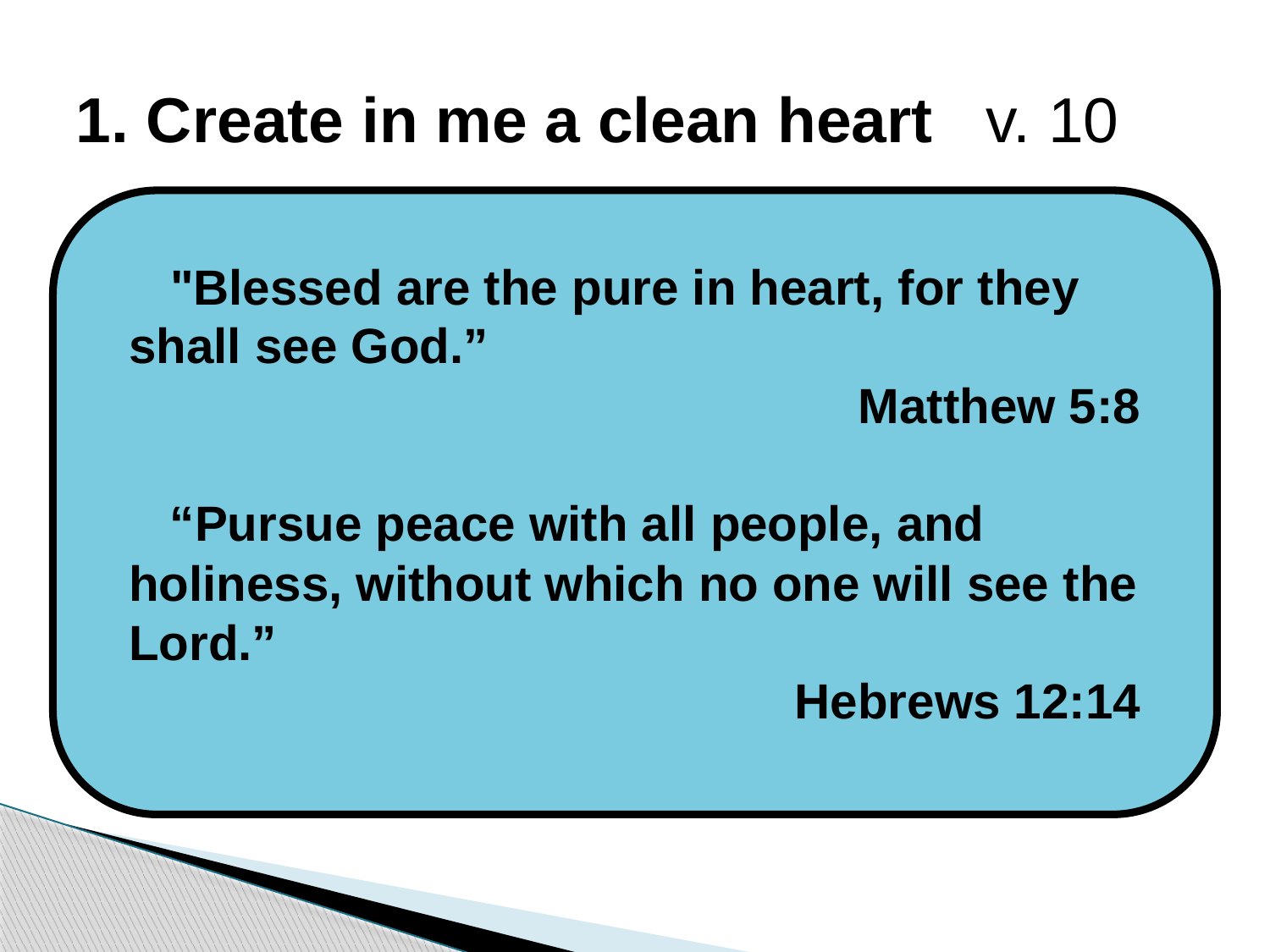

# 1. Create in me a clean heart   v. 10

The word “create” is the same Hebrew word used in Genesis 1:1.
It means “to make out of nothing.”
David’s heart had become so tainted by sin that it could not be repaired. God had to give him a new heart.
   "Blessed are the pure in heart, for they shall see God.”
Matthew 5:8

   “Pursue peace with all people, and holiness, without which no one will see the Lord.”
Hebrews 12:14